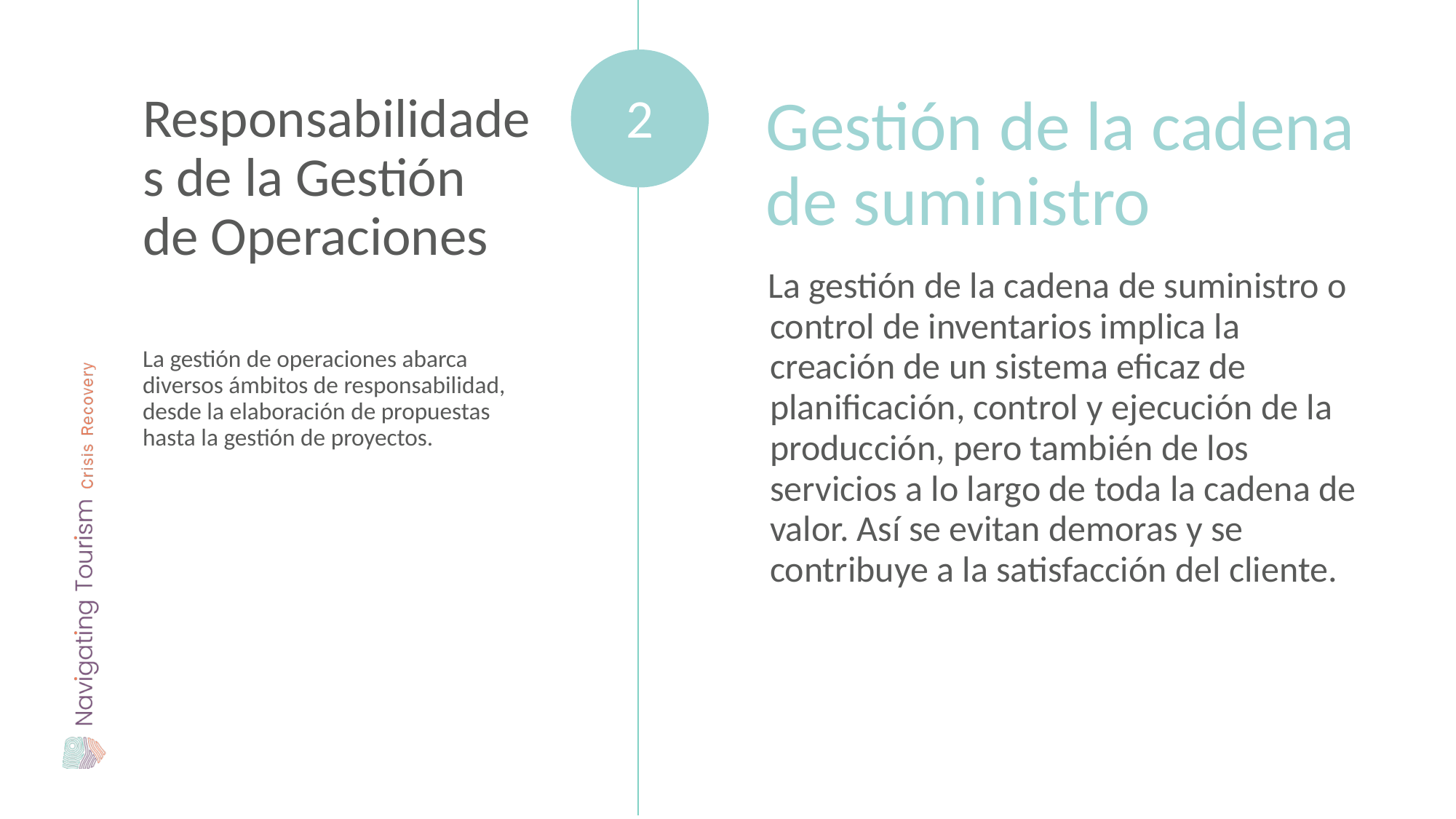

Responsabilidades de la Gestión de Operaciones

Gestión de la cadena de suministro
2
La gestión de la cadena de suministro o control de inventarios implica la creación de un sistema eficaz de planificación, control y ejecución de la producción, pero también de los servicios a lo largo de toda la cadena de valor. Así se evitan demoras y se contribuye a la satisfacción del cliente.

La gestión de operaciones abarca diversos ámbitos de responsabilidad, desde la elaboración de propuestas hasta la gestión de proyectos.